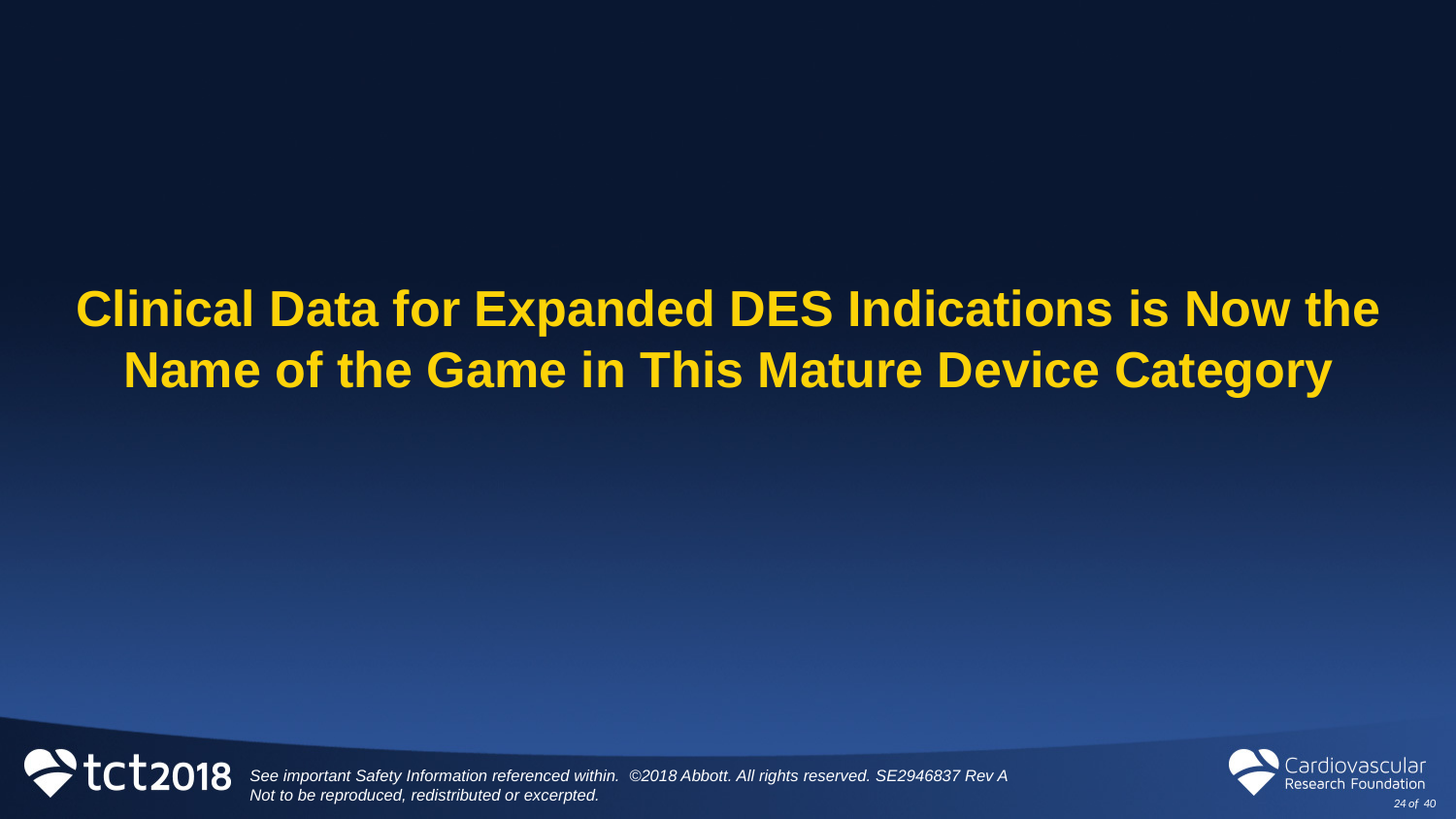

# Clinical Data for Expanded DES Indications is Now the Name of the Game in This Mature Device Category